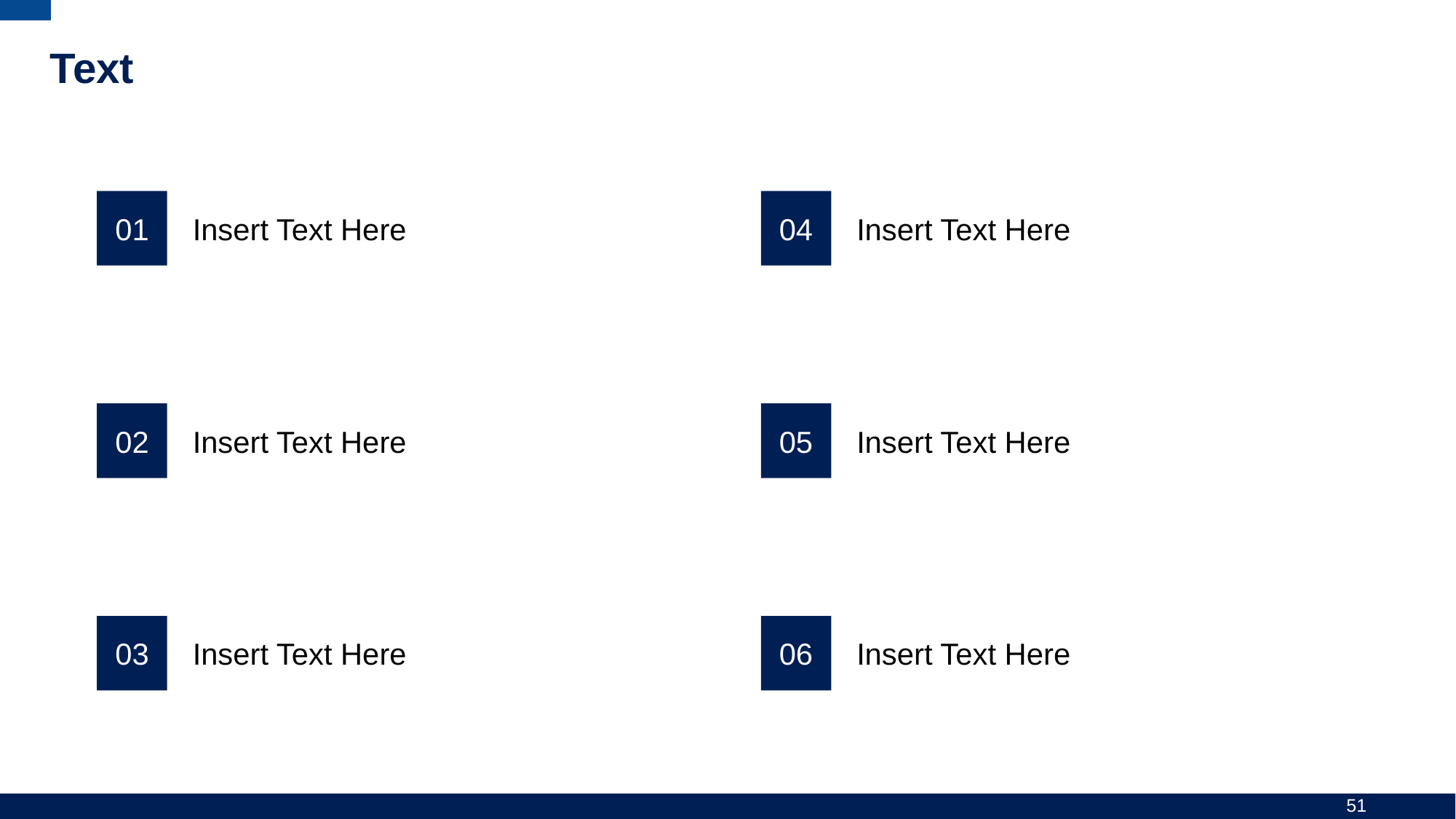

# Text

01
04
Insert Text Here
Insert Text Here

02
05
Insert Text Here
Insert Text Here

03
06
Insert Text Here
Insert Text Here
51